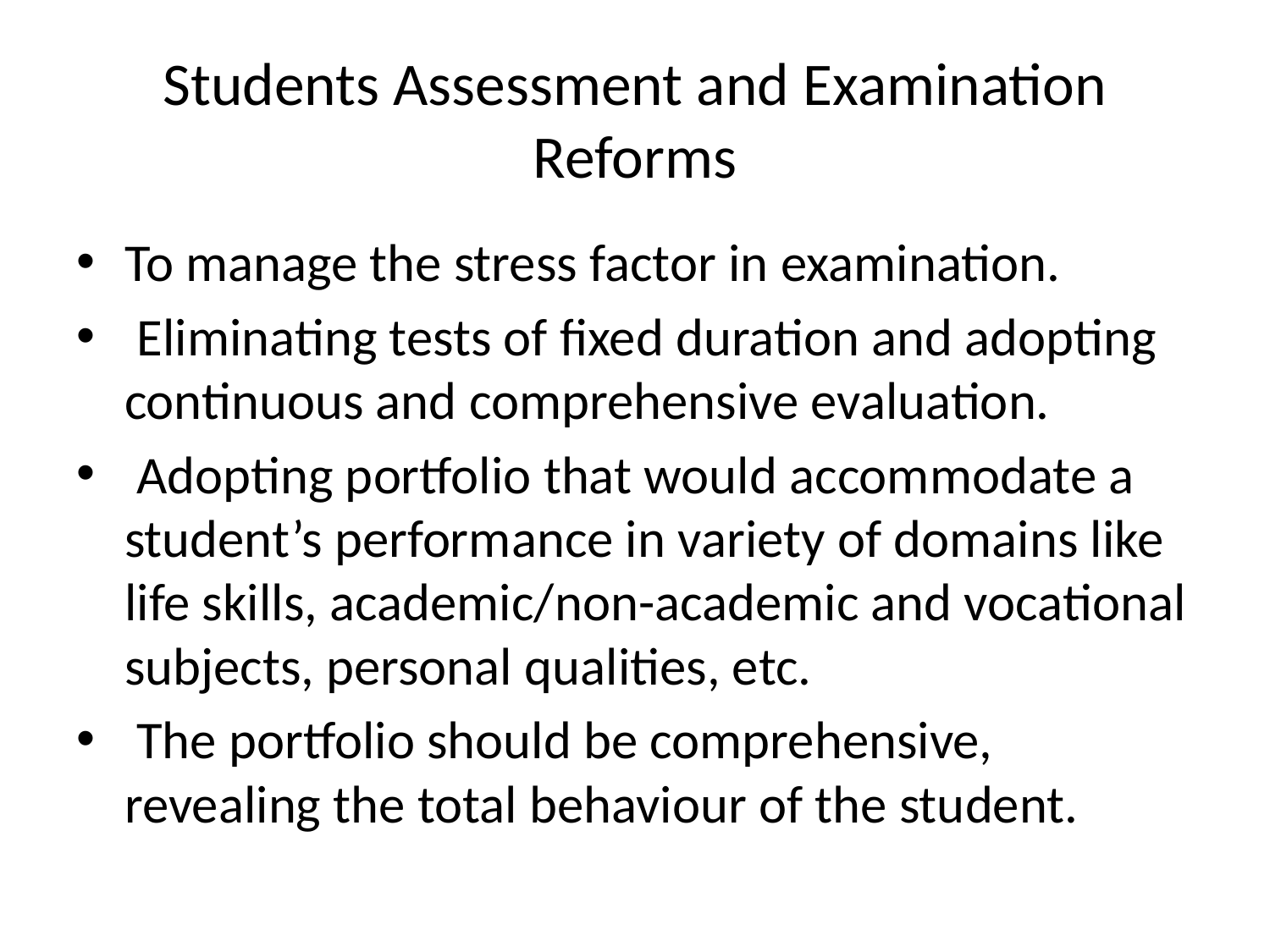

# Students Assessment and Examination Reforms
To manage the stress factor in examination.
 Eliminating tests of fixed duration and adopting continuous and comprehensive evaluation.
 Adopting portfolio that would accommodate a student’s performance in variety of domains like life skills, academic/non-academic and vocational subjects, personal qualities, etc.
 The portfolio should be comprehensive, revealing the total behaviour of the student.